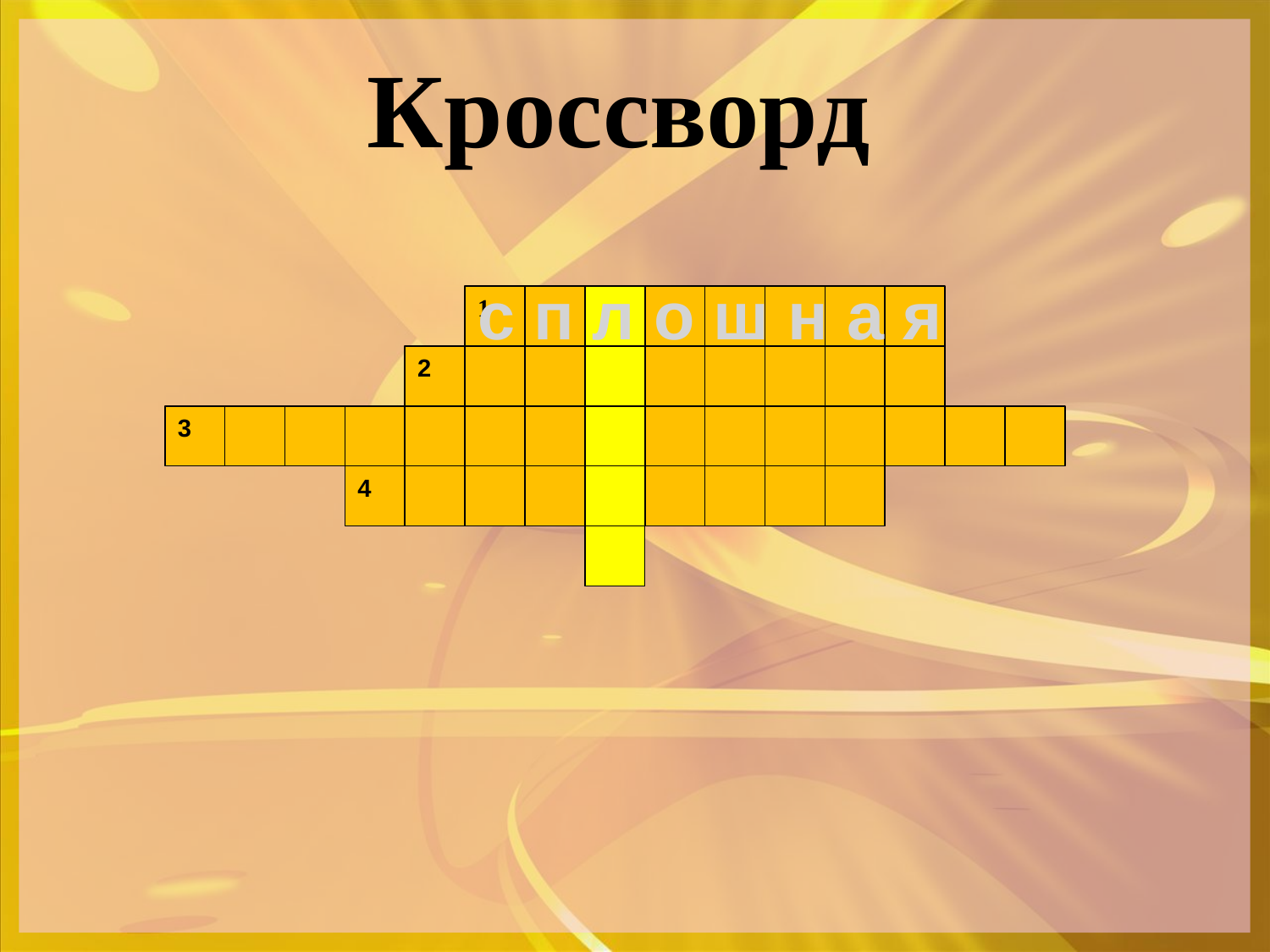

Кроссворд

с п л о ш н а я
1

2

3

4